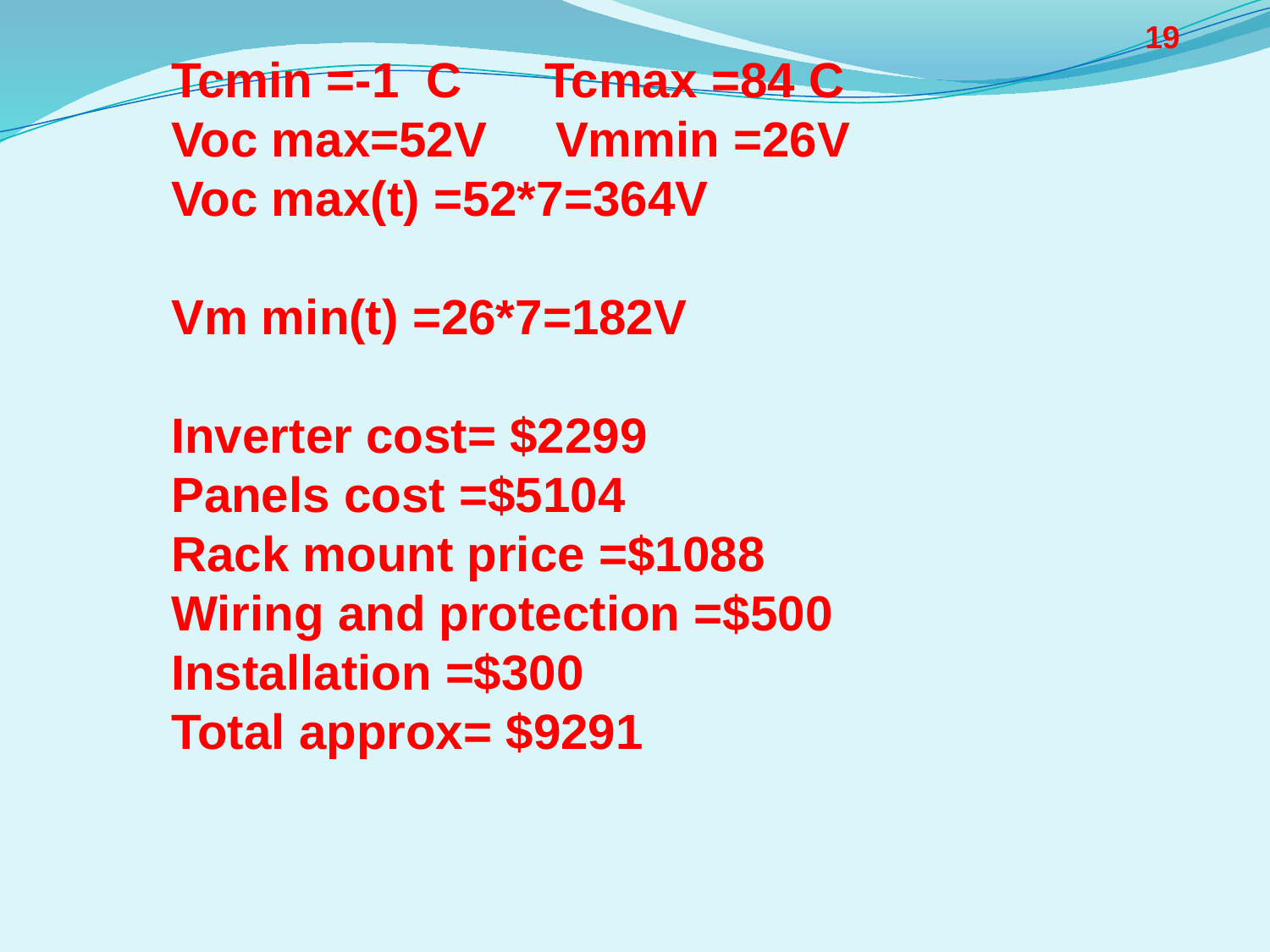

19
Tcmin =-1  C      Tcmax =84 C
Voc max=52V     Vmmin =26V
Voc max(t) =52*7=364V

Vm min(t) =26*7=182V

Inverter cost= $2299
Panels cost =$5104
Rack mount price =$1088
Wiring and protection =$500
Installation =$300
Total approx= $9291